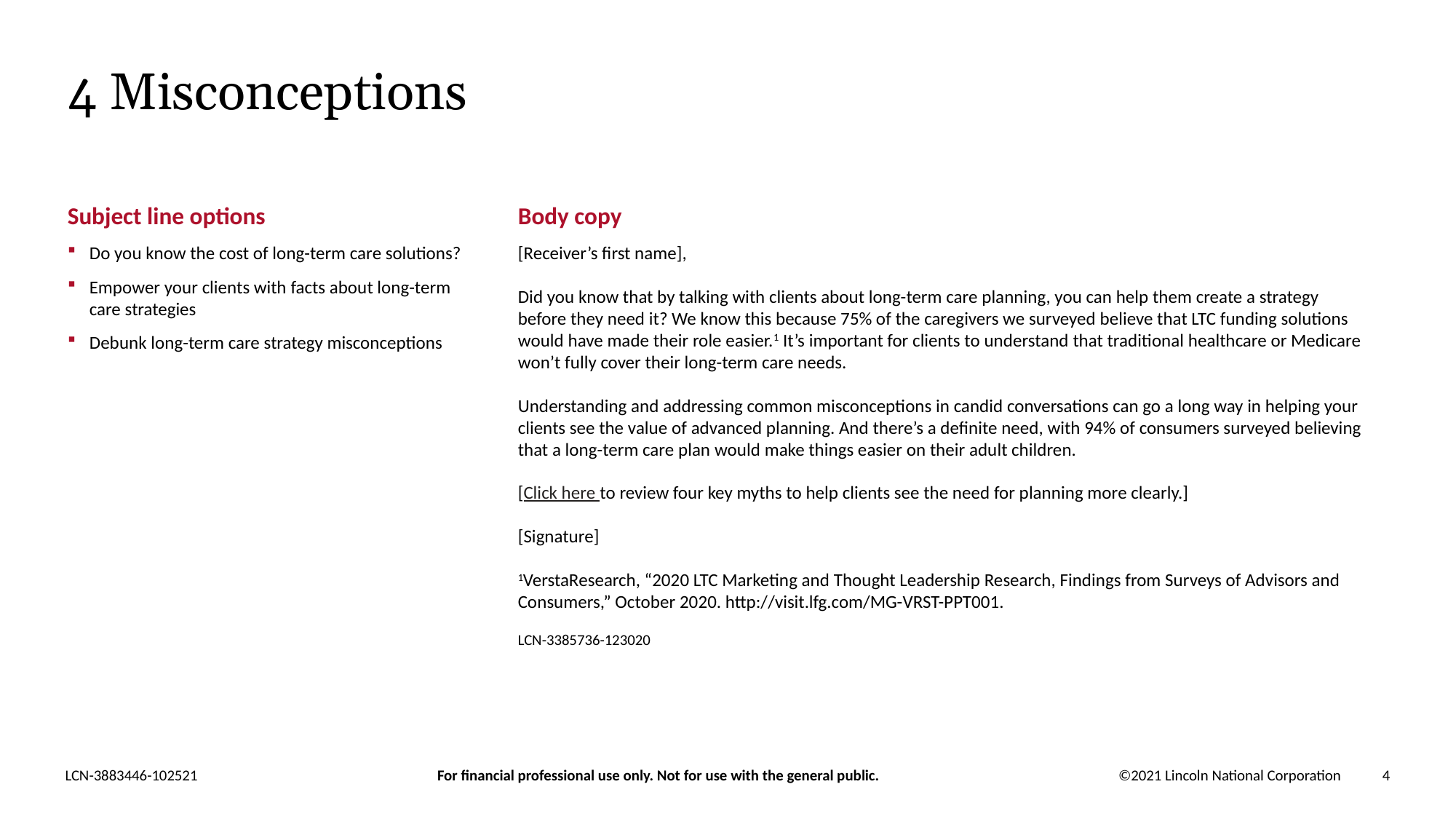

# 4 Misconceptions

Subject line options
Do you know the cost of long-term care solutions?
Empower your clients with facts about long-term care strategies
Debunk long-term care strategy misconceptions
Body copy
[Receiver’s first name],

Did you know that by talking with clients about long-term care planning, you can help them create a strategy before they need it? We know this because 75% of the caregivers we surveyed believe that LTC funding solutions would have made their role easier.1 It’s important for clients to understand that traditional healthcare or Medicare won’t fully cover their long-term care needs.

Understanding and addressing common misconceptions in candid conversations can go a long way in helping your clients see the value of advanced planning. And there’s a definite need, with 94% of consumers surveyed believing that a long-term care plan would make things easier on their adult children.

[Click here to review four key myths to help clients see the need for planning more clearly.]

[Signature]

1VerstaResearch, “2020 LTC Marketing and Thought Leadership Research, Findings from Surveys of Advisors and Consumers,” October 2020. http://visit.lfg.com/MG-VRST-PPT001.

LCN-3385736-123020